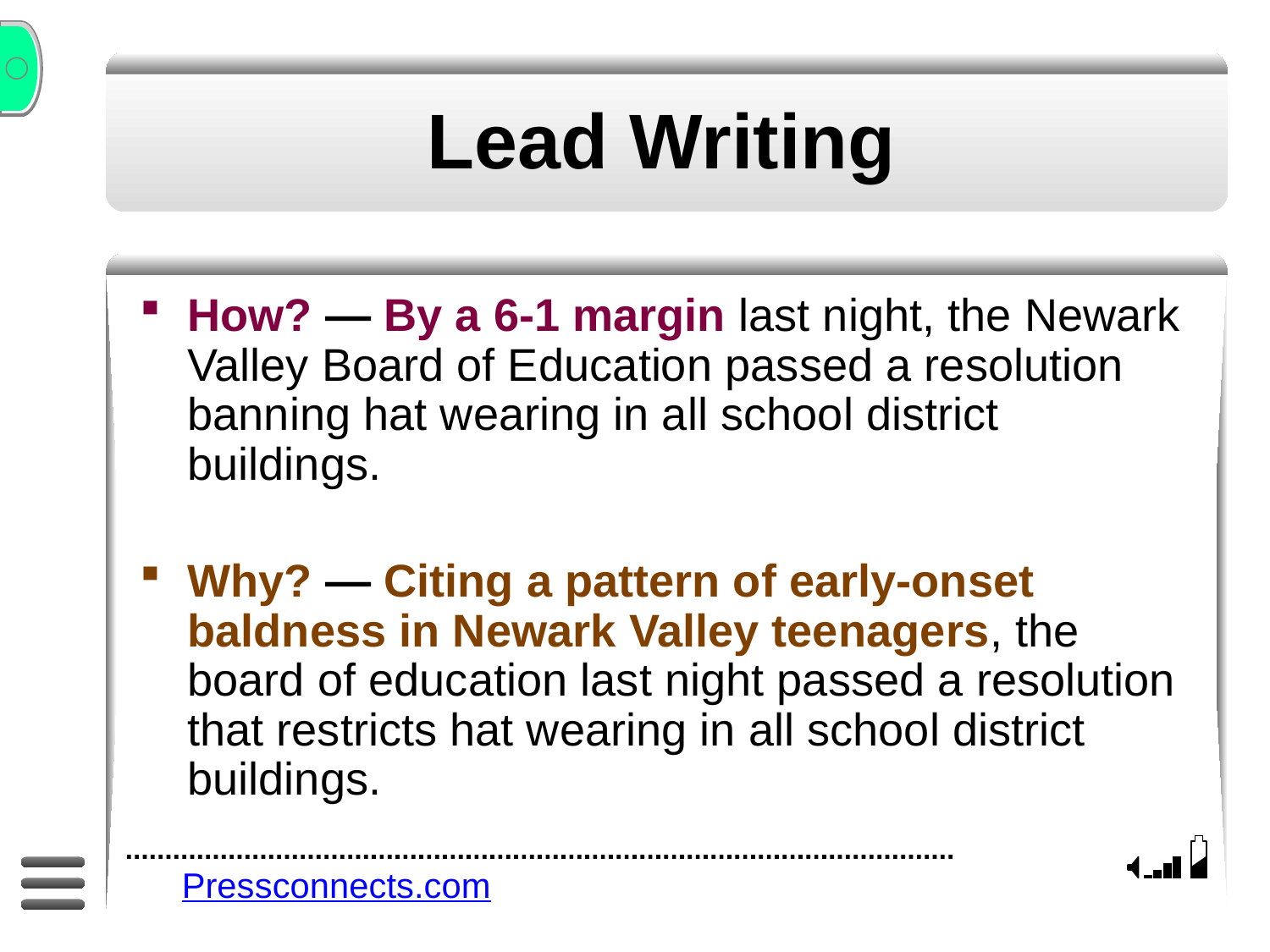

# Lead Writing
How? — By a 6-1 margin last night, the Newark Valley Board of Education passed a resolution banning hat wearing in all school district buildings.

Why? — Citing a pattern of early-onset baldness in Newark Valley teenagers, the board of education last night passed a resolution that restricts hat wearing in all school district buildings.
Pressconnects.com